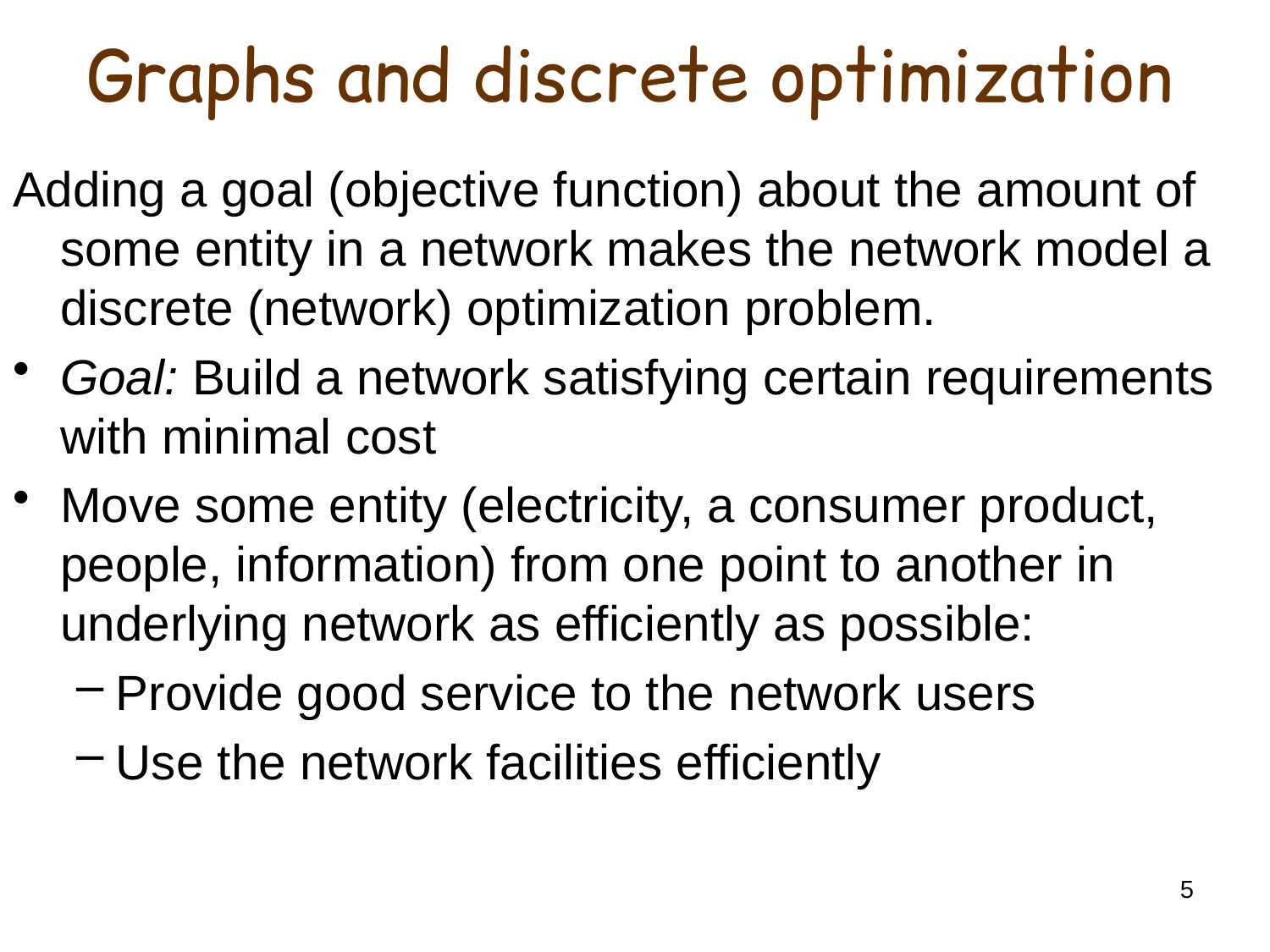

# Graphs and discrete optimization
Adding a goal (objective function) about the amount of some entity in a network makes the network model a discrete (network) optimization problem.
Goal: Build a network satisfying certain requirements with minimal cost
Move some entity (electricity, a consumer product, people, information) from one point to another in underlying network as efficiently as possible:
Provide good service to the network users
Use the network facilities efficiently

5